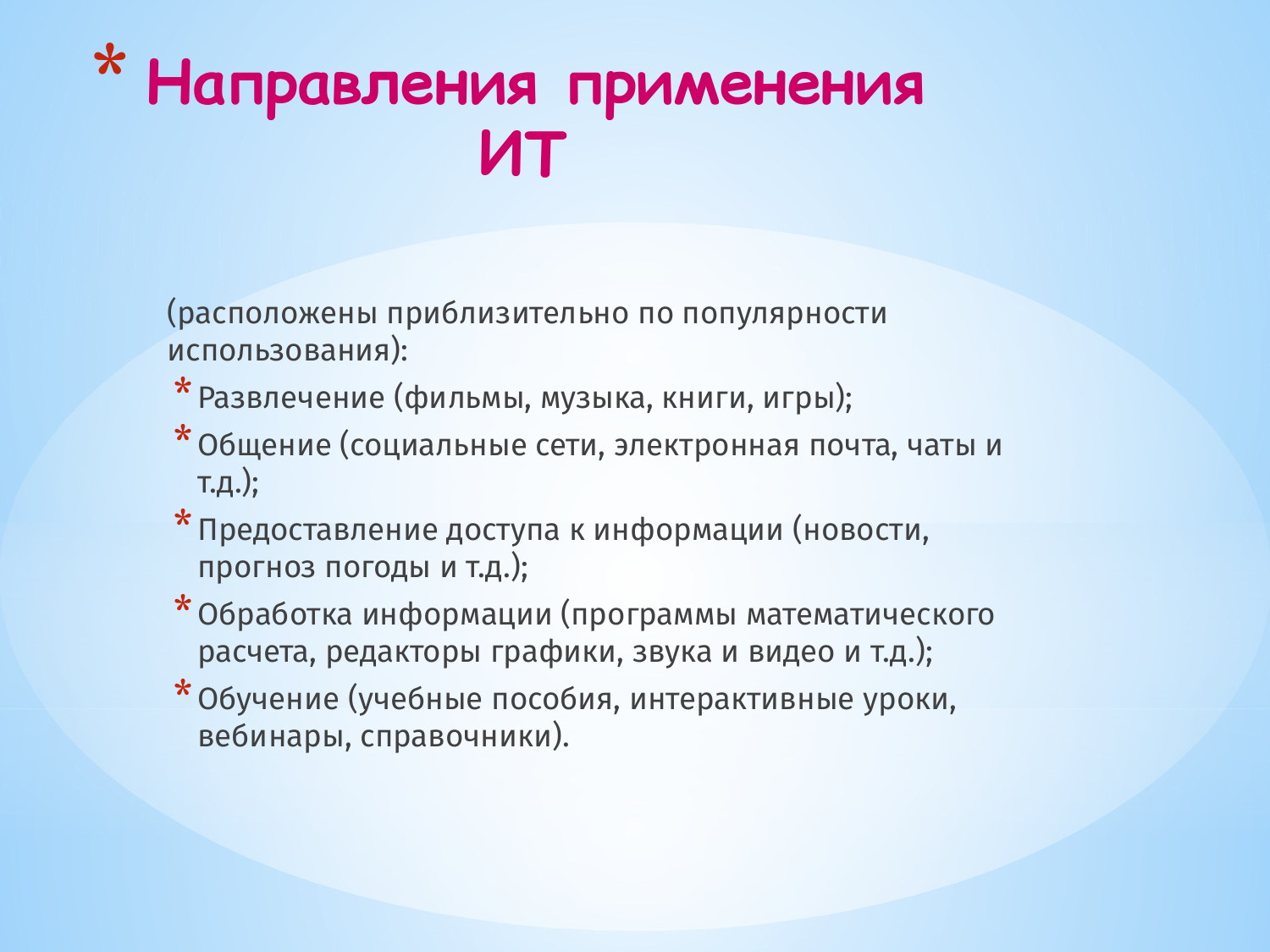

# Направления применения ИТ
(расположены приблизительно по популярности использования):
Развлечение (фильмы, музыка, книги, игры);
Общение (социальные сети, электронная почта, чаты и т.д.);
Предоставление доступа к информации (новости, прогноз погоды и т.д.);
Обработка информации (программы математического расчета, редакторы графики, звука и видео и т.д.);
Обучение (учебные пособия, интерактивные уроки, вебинары, справочники).